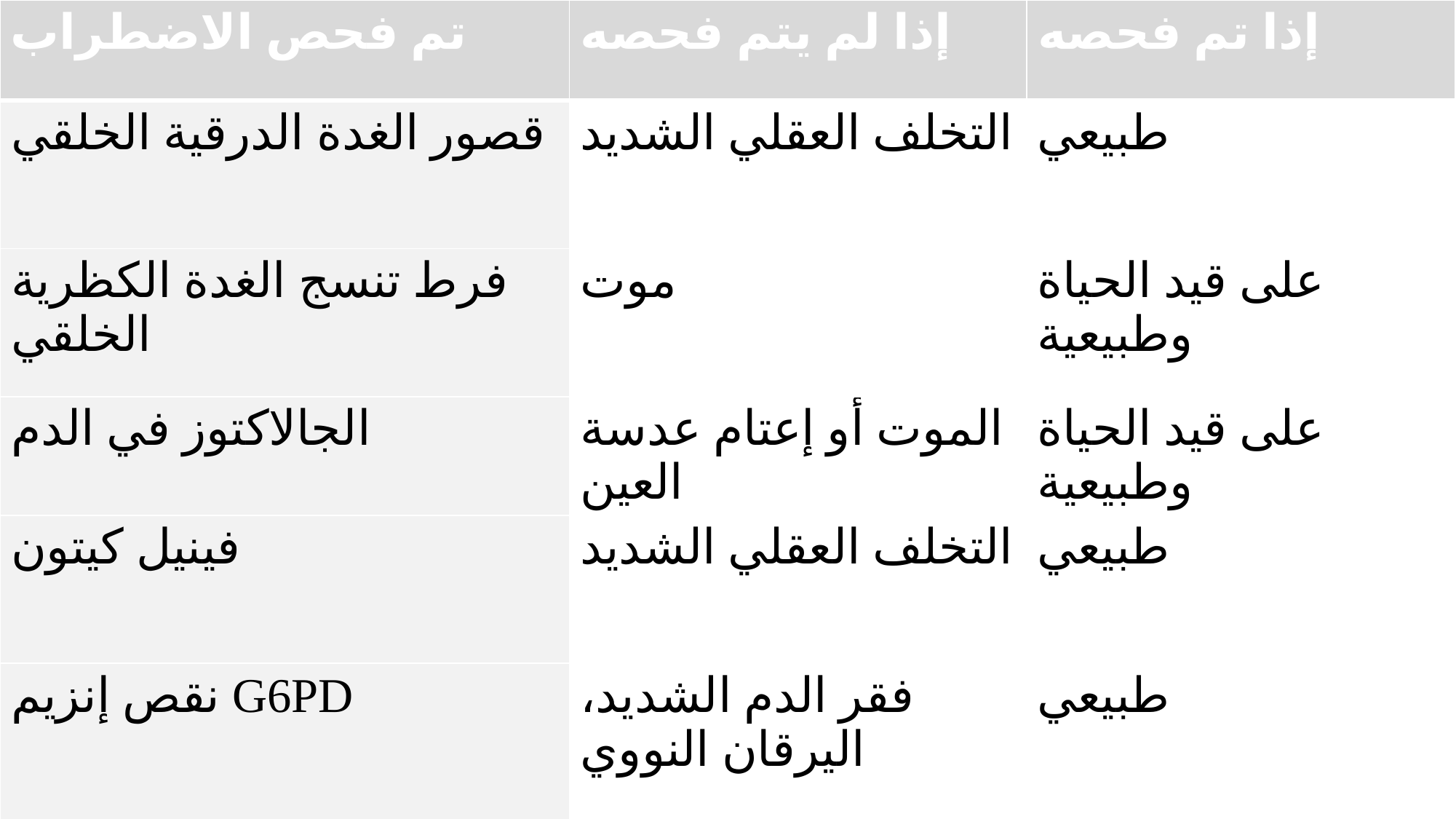

| تم فحص الاضطراب | إذا لم يتم فحصه | إذا تم فحصه |
| --- | --- | --- |
| قصور الغدة الدرقية الخلقي | التخلف العقلي الشديد | طبيعي |
| فرط تنسج الغدة الكظرية الخلقي | موت | على قيد الحياة وطبيعية |
| الجالاكتوز في الدم | الموت أو إعتام عدسة العين | على قيد الحياة وطبيعية |
| فينيل كيتون | التخلف العقلي الشديد | طبيعي |
| نقص إنزيم G6PD | فقر الدم الشديد، اليرقان النووي | طبيعي |